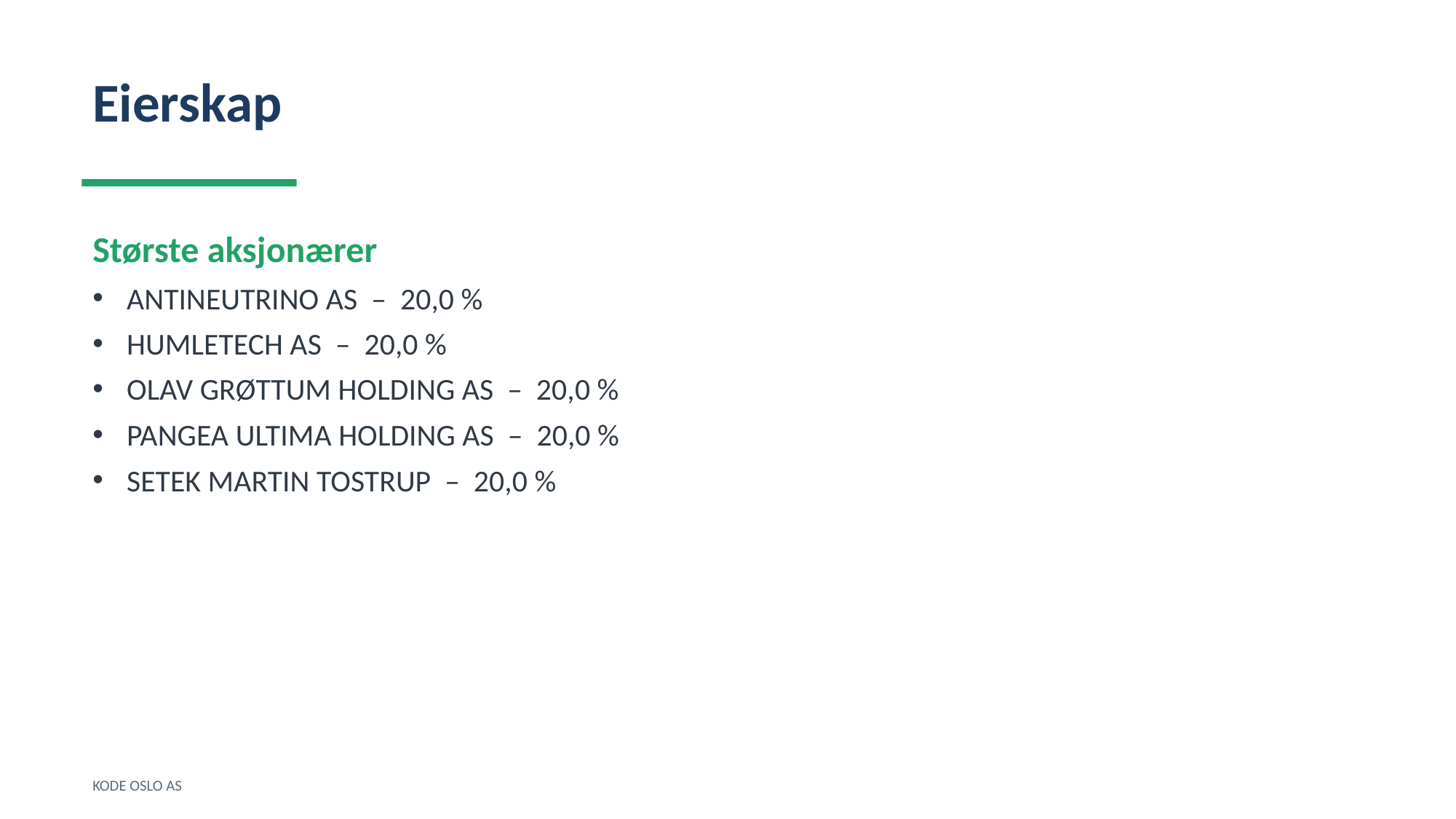

Eierskap

Største aksjonærer
ANTINEUTRINO AS  –  20,0 %
HUMLETECH AS  –  20,0 %
OLAV GRØTTUM HOLDING AS  –  20,0 %
PANGEA ULTIMA HOLDING AS  –  20,0 %
SETEK MARTIN TOSTRUP  –  20,0 %
KODE OSLO AS